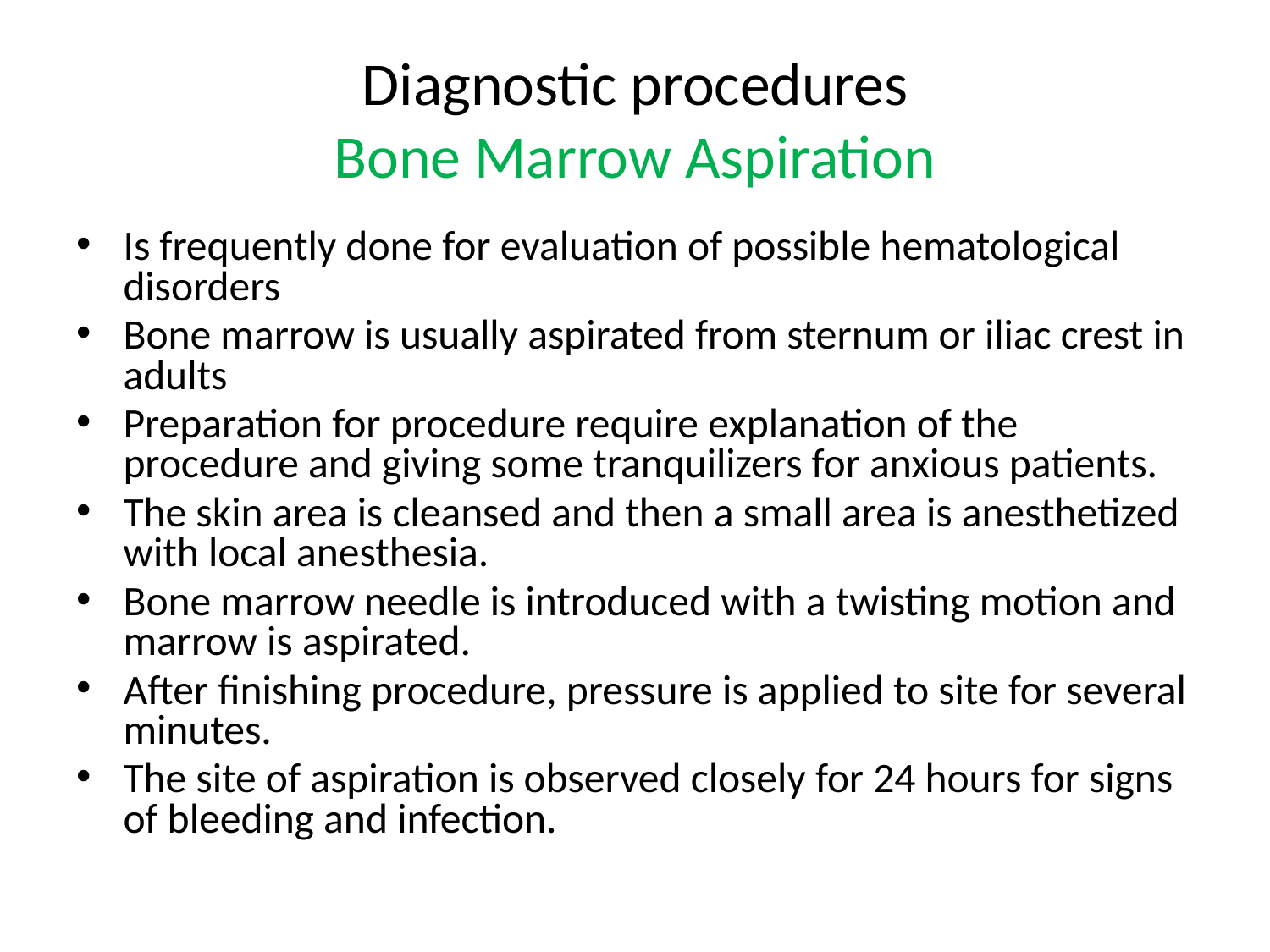

# Diagnostic procedures Bone Marrow Aspiration
Is frequently done for evaluation of possible hematological disorders
Bone marrow is usually aspirated from sternum or iliac crest in adults
Preparation for procedure require explanation of the procedure and giving some tranquilizers for anxious patients.
The skin area is cleansed and then a small area is anesthetized with local anesthesia.
Bone marrow needle is introduced with a twisting motion and marrow is aspirated.
After finishing procedure, pressure is applied to site for several minutes.
The site of aspiration is observed closely for 24 hours for signs of bleeding and infection.